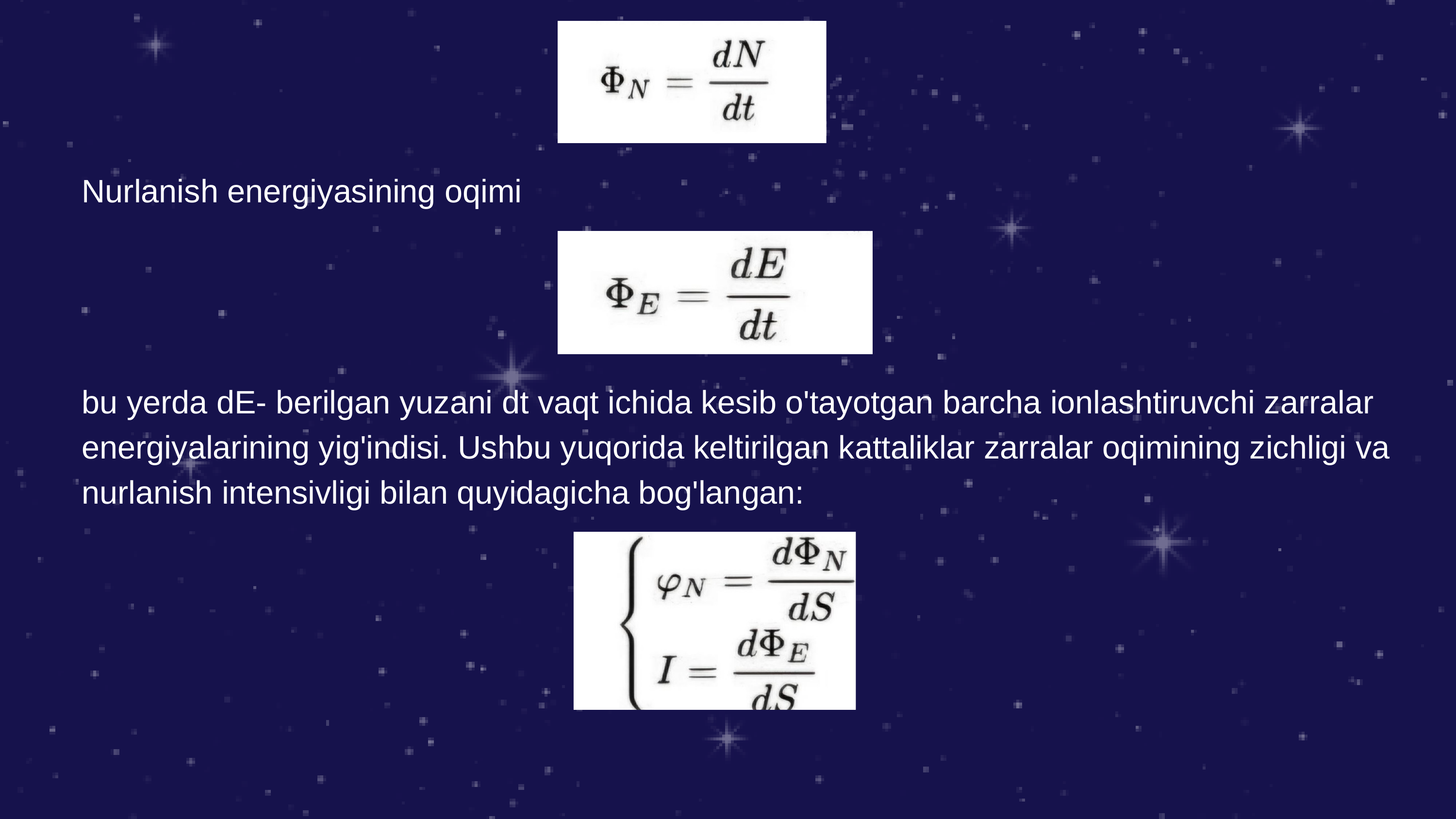

Nurlanish energiyasining oqimi

bu yerda dE- berilgan yuzani dt vaqt ichida kesib o'tayotgan barcha ionlashtiruvchi zarralar energiyalarining yig'indisi. Ushbu yuqorida keltirilgan kattaliklar zarralar oqimining zichligi va nurlanish intensivligi bilan quyidagicha bog'langan: